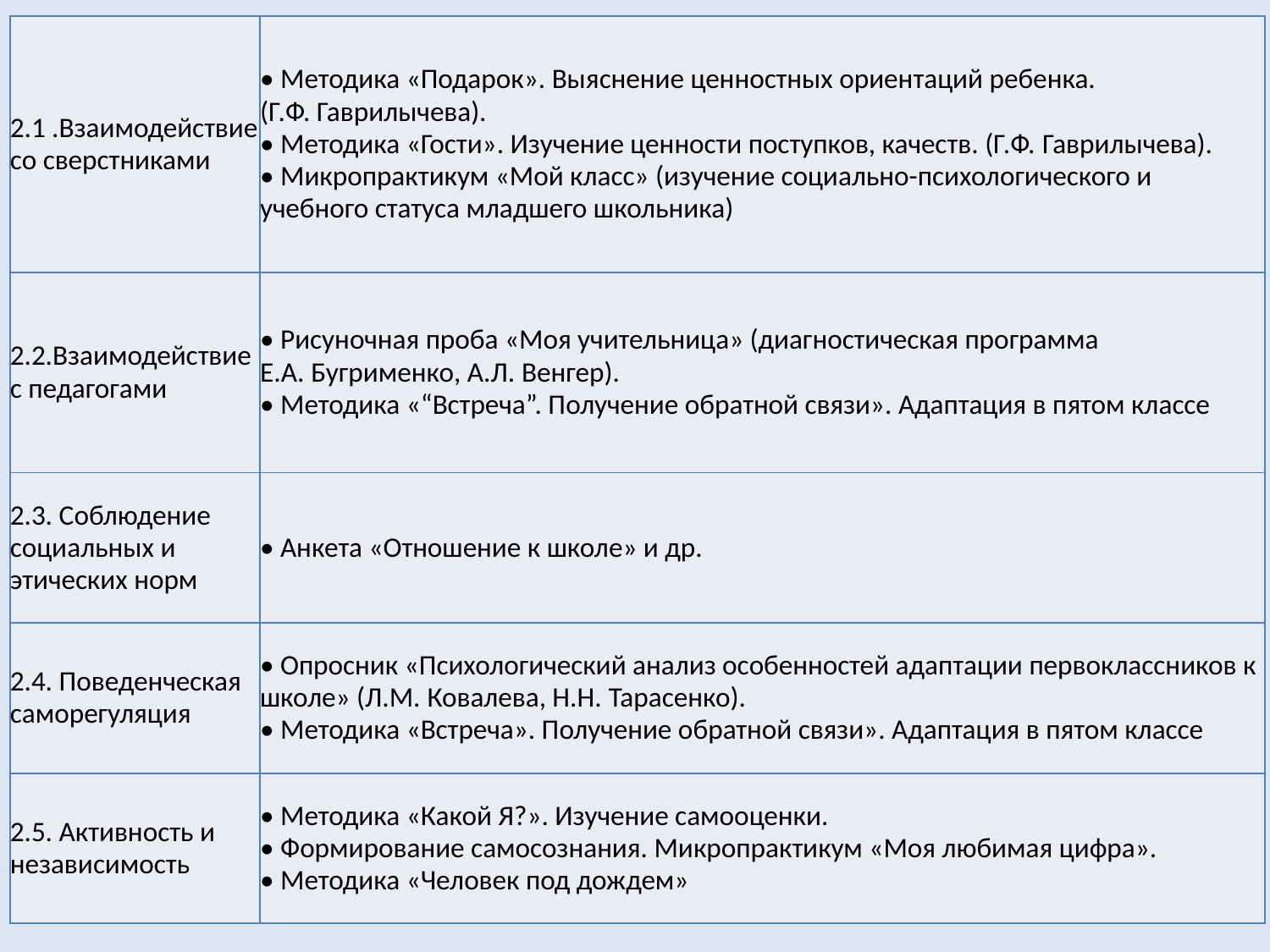

| 2.1 .Взаимодействие со сверстниками | • Методика «Подарок». Выяснение ценностных ориентаций ребенка. (Г.Ф. Гаврилычева). • Методика «Гости». Изучение ценности поступков, качеств. (Г.Ф. Гаврилычева). • Микропрактикум «Мой класс» (изучение социально-психологического и учебного статуса младшего школьника) |
| --- | --- |
| 2.2.Взаимодействие с педагогами | • Рисуночная проба «Моя учительница» (диагностическая программа Е.А. Бугрименко, А.Л. Венгер). • Методика «“Встреча”. Получение обратной связи». Адаптация в пятом классе |
| 2.3. Соблюдение социальных и этических норм | • Анкета «Отношение к школе» и др. |
| 2.4. Поведенческая саморегуляция | • Опросник «Психологический анализ особенностей адаптации первоклассников к школе» (Л.М. Ковалева, Н.Н. Тарасенко). • Методика «Встреча». Получение обратной связи». Адаптация в пятом классе |
| 2.5. Активность и независимость | • Методика «Какой Я?». Изучение самооценки. • Формирование самосознания. Микропрактикум «Моя любимая цифра». • Методика «Человек под дождем» |